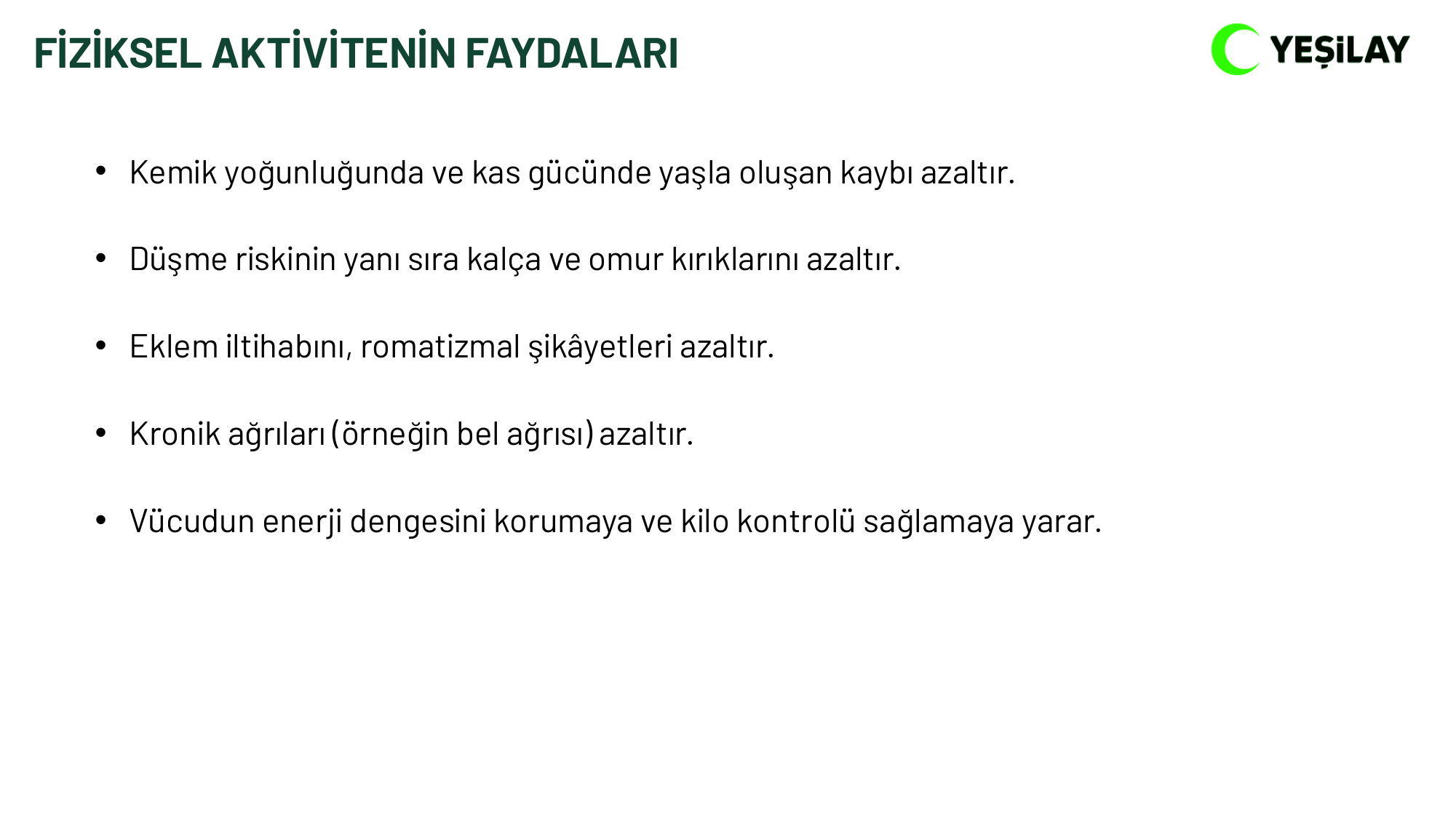

FİZİKSEL AKTİVİTENİN FAYDALARI
Kemik yoğunluğunda ve kas gücünde yaşla oluşan kaybı azaltır.
Düşme riskinin yanı sıra kalça ve omur kırıklarını azaltır.
Eklem iltihabını, romatizmal şikâyetleri azaltır.
Kronik ağrıları (örneğin bel ağrısı) azaltır.
Vücudun enerji dengesini korumaya ve kilo kontrolü sağlamaya yarar.